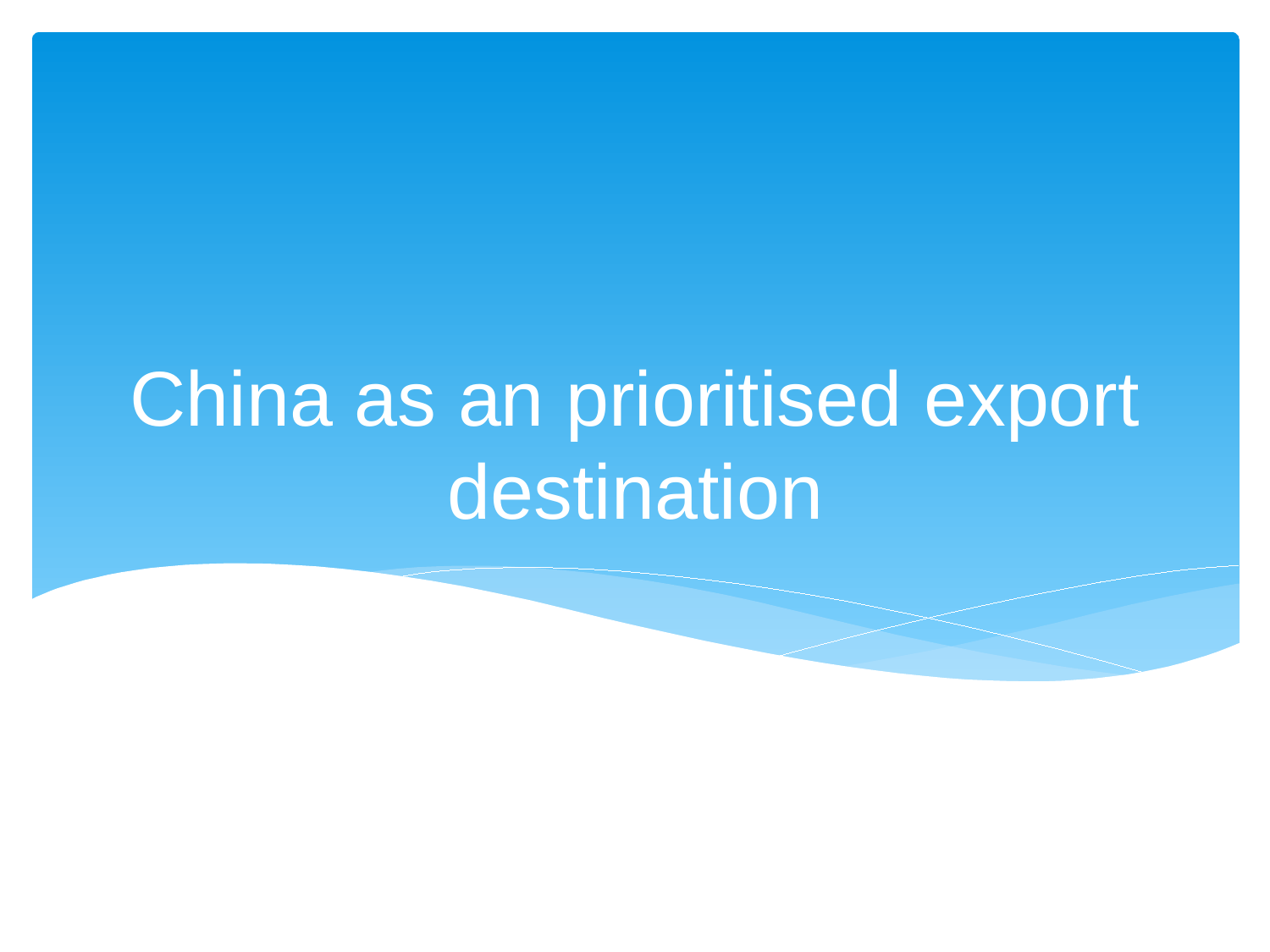

# China as an prioritised export destination